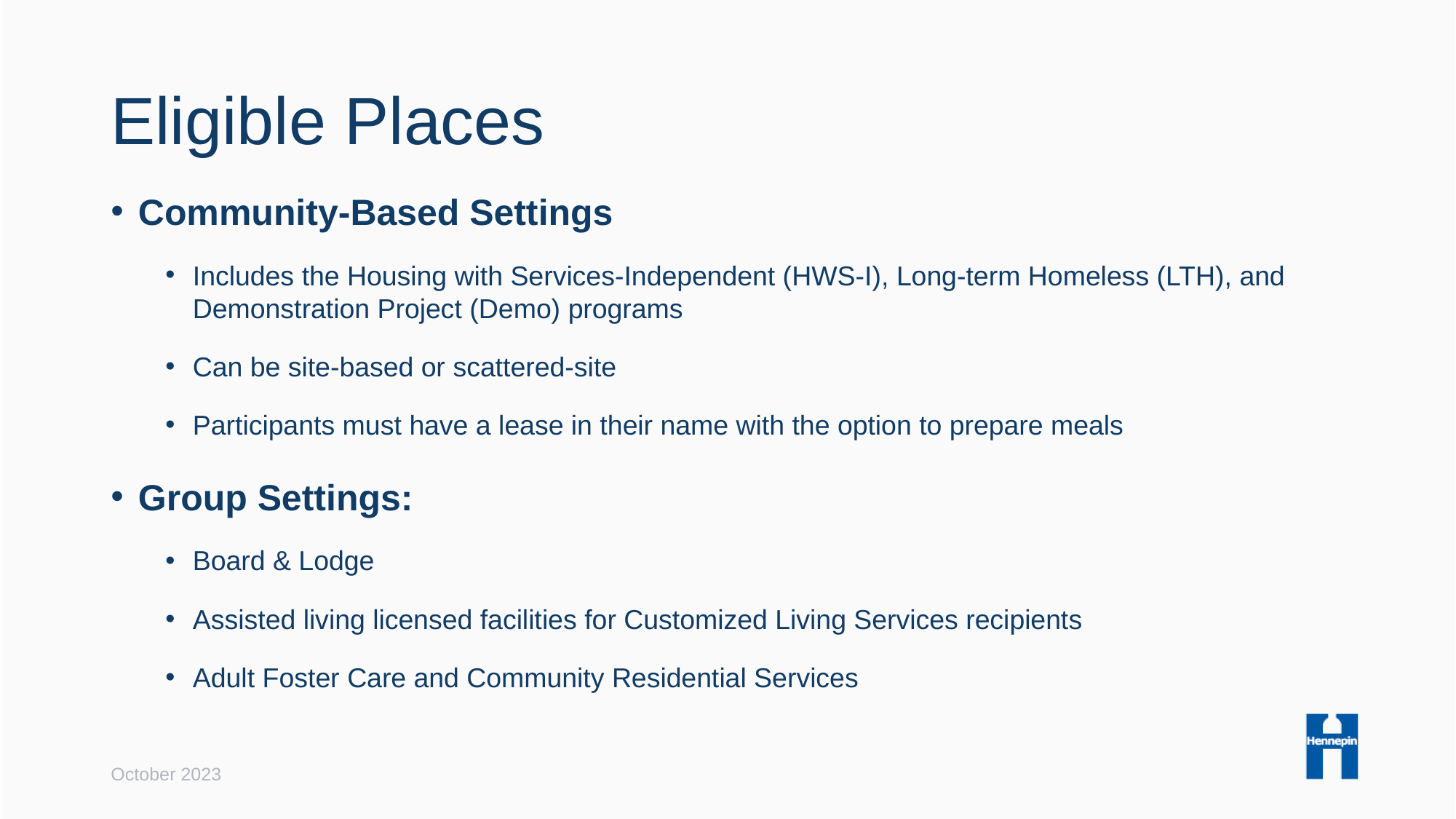

# Eligible Places
Community-Based Settings
Includes the Housing with Services-Independent (HWS-I), Long-term Homeless (LTH), and Demonstration Project (Demo) programs
Can be site-based or scattered-site
Participants must have a lease in their name with the option to prepare meals
Group Settings:
Board & Lodge
Assisted living licensed facilities for Customized Living Services recipients
Adult Foster Care and Community Residential Services

October 2023